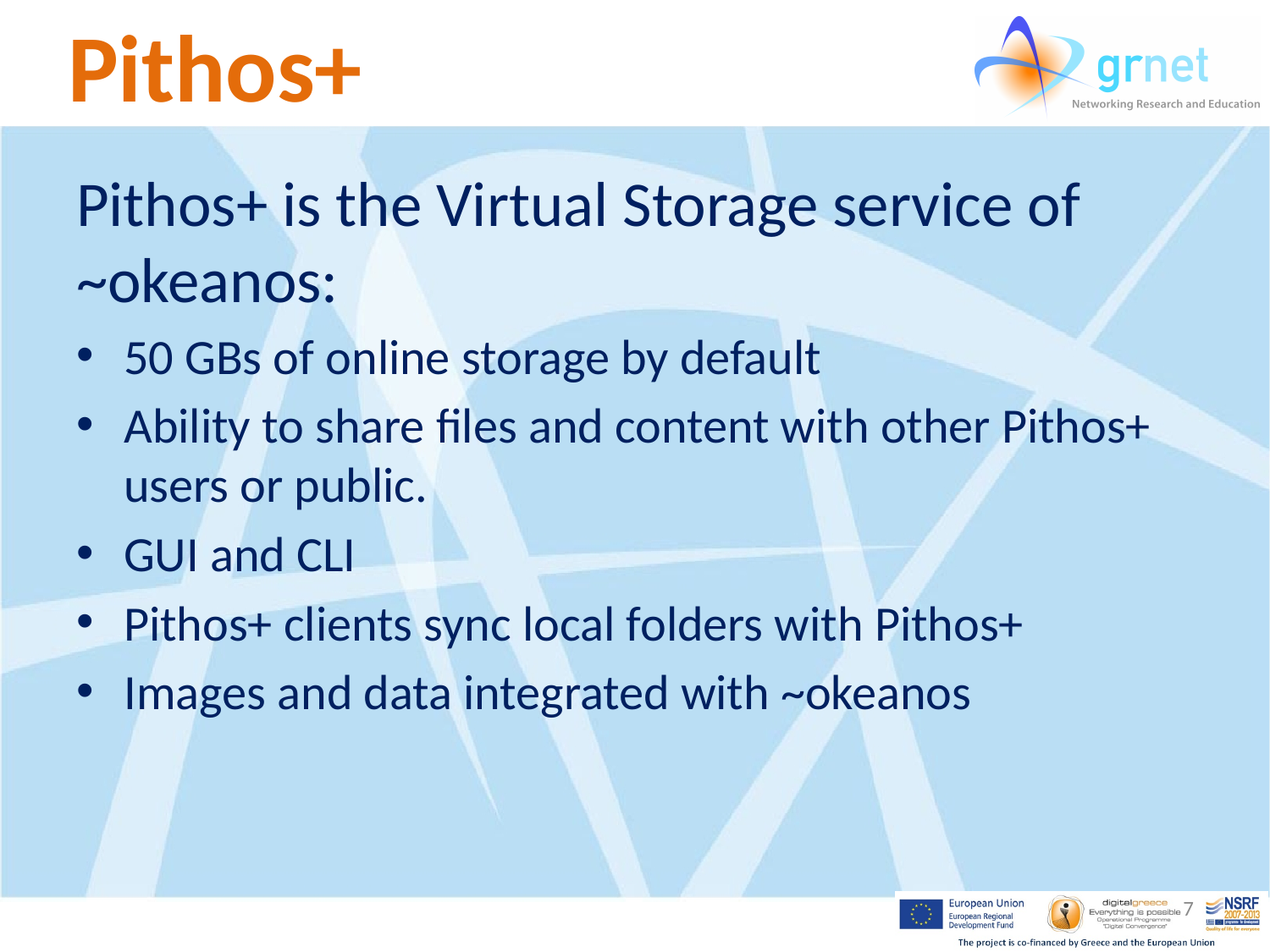

# Pithos+
Pithos+ is the Virtual Storage service of ~okeanos:
50 GBs of online storage by default
Ability to share files and content with other Pithos+ users or public.
GUI and CLI
Pithos+ clients sync local folders with Pithos+
Images and data integrated with ~okeanos

7